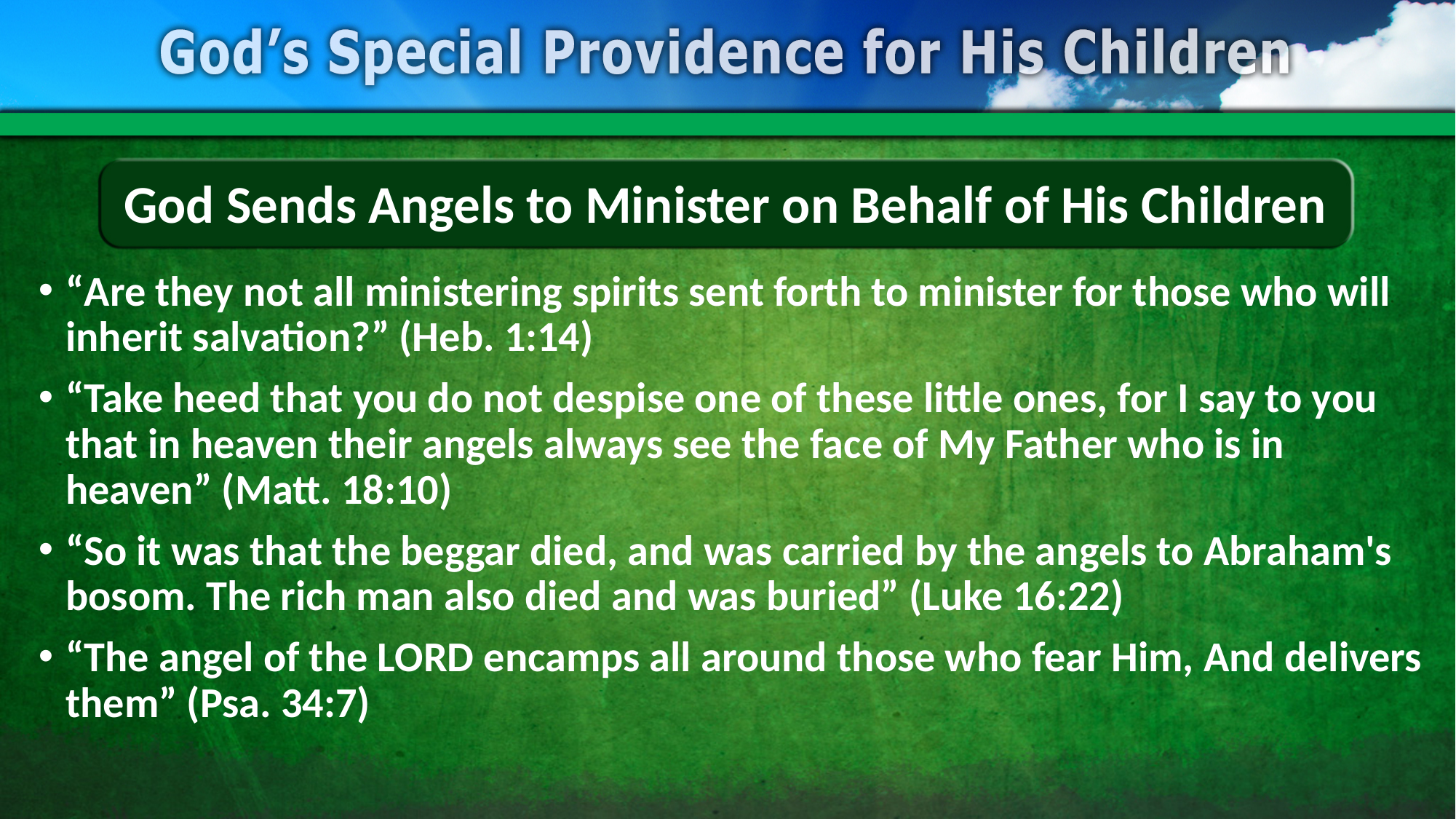

# God Sends Angels to Minister on Behalf of His Children
“Are they not all ministering spirits sent forth to minister for those who will inherit salvation?” (Heb. 1:14)
“Take heed that you do not despise one of these little ones, for I say to you that in heaven their angels always see the face of My Father who is in heaven” (Matt. 18:10)
“So it was that the beggar died, and was carried by the angels to Abraham's bosom. The rich man also died and was buried” (Luke 16:22)
“The angel of the LORD encamps all around those who fear Him, And delivers them” (Psa. 34:7)